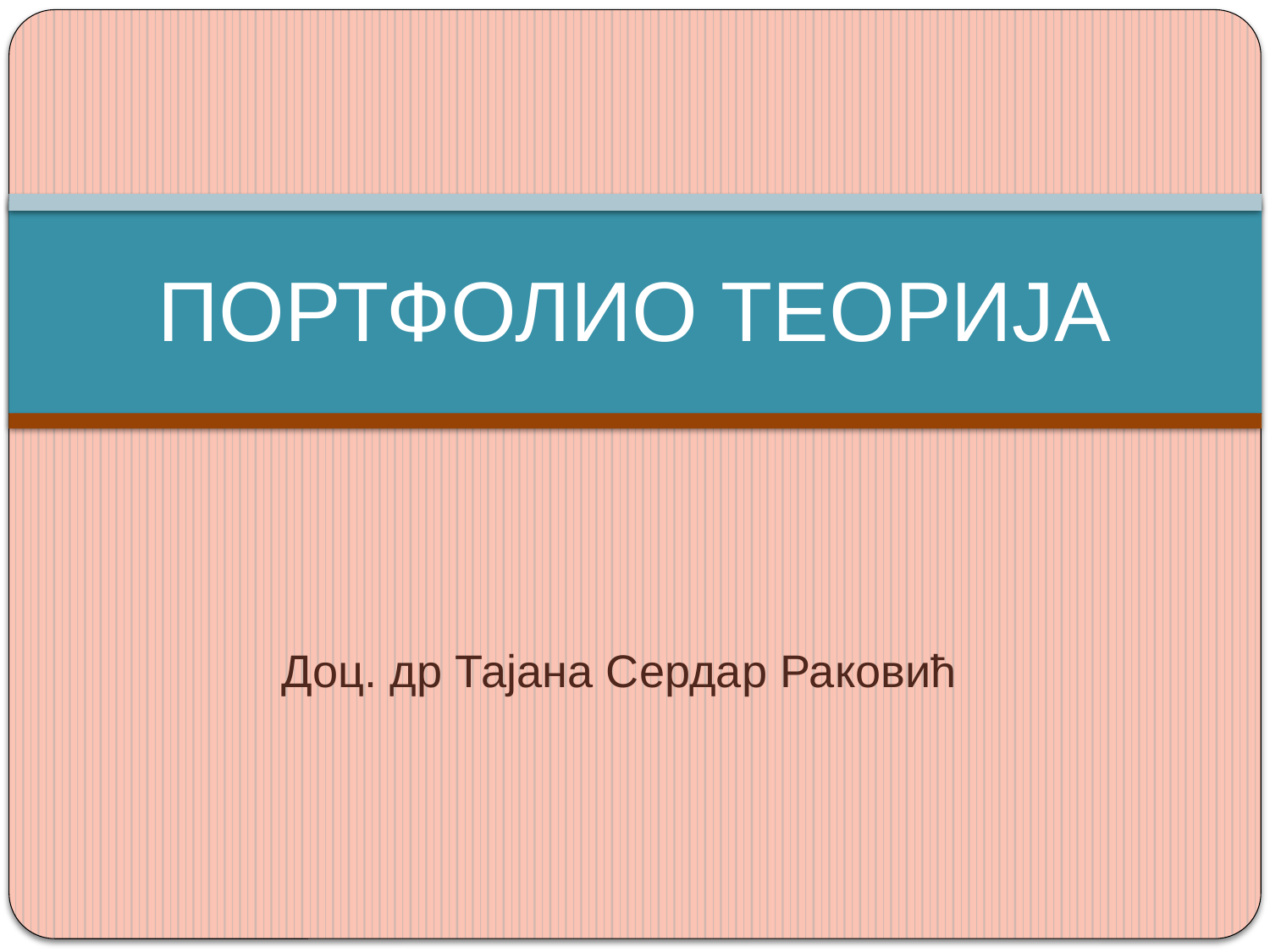

# ПОРТФОЛИО ТЕОРИЈА
Доц. др Тајана Сердар Раковић